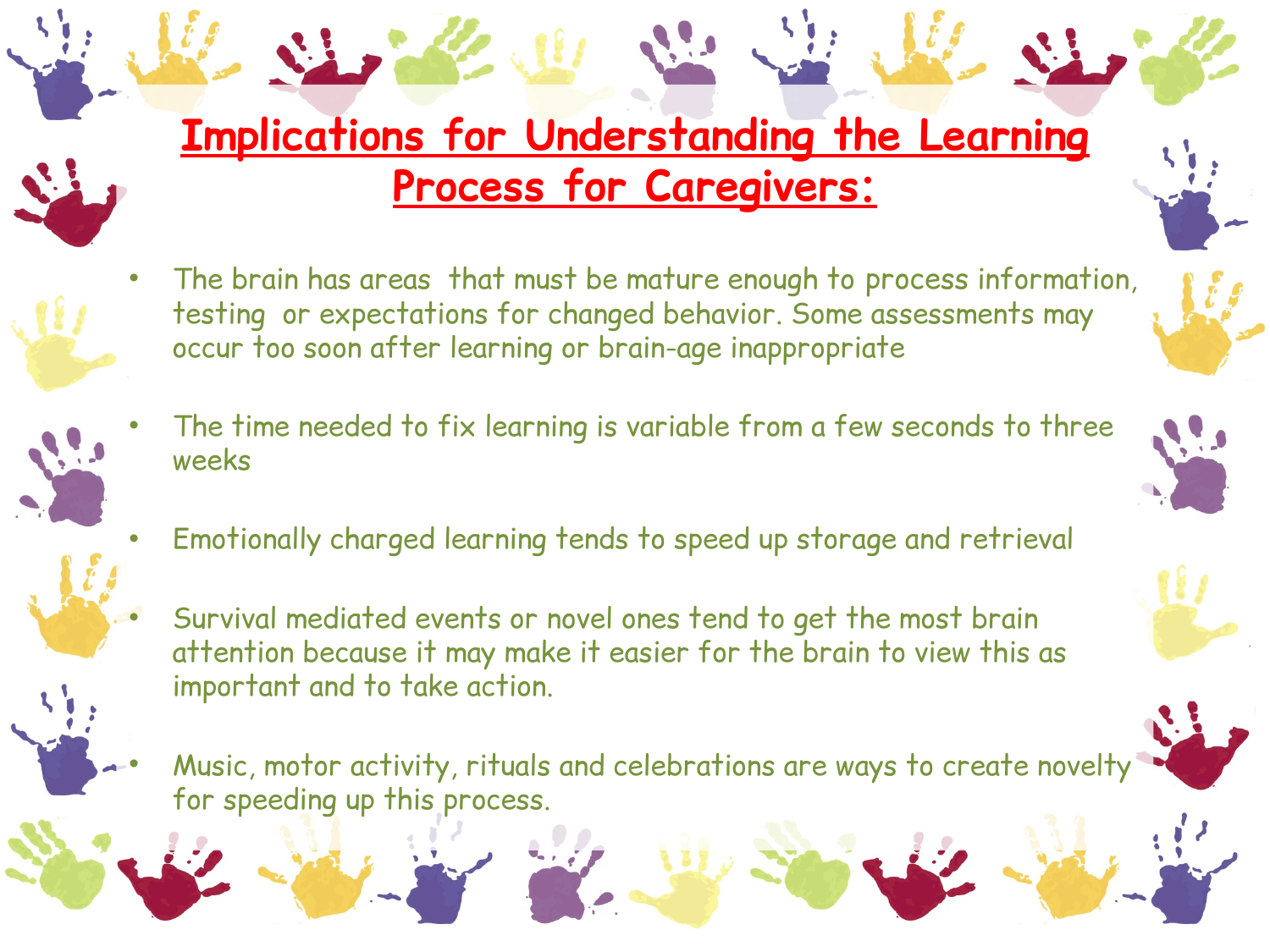

# Implications for Understanding the Learning Process for Caregivers:
The brain has areas  that must be mature enough to process information, testing  or expectations for changed behavior. Some assessments may occur too soon after learning or brain-age inappropriate

The time needed to fix learning is variable from a few seconds to three weeks

Emotionally charged learning tends to speed up storage and retrieval

Survival mediated events or novel ones tend to get the most brain attention because it may make it easier for the brain to view this as important and to take action.

Music, motor activity, rituals and celebrations are ways to create novelty for speeding up this process.